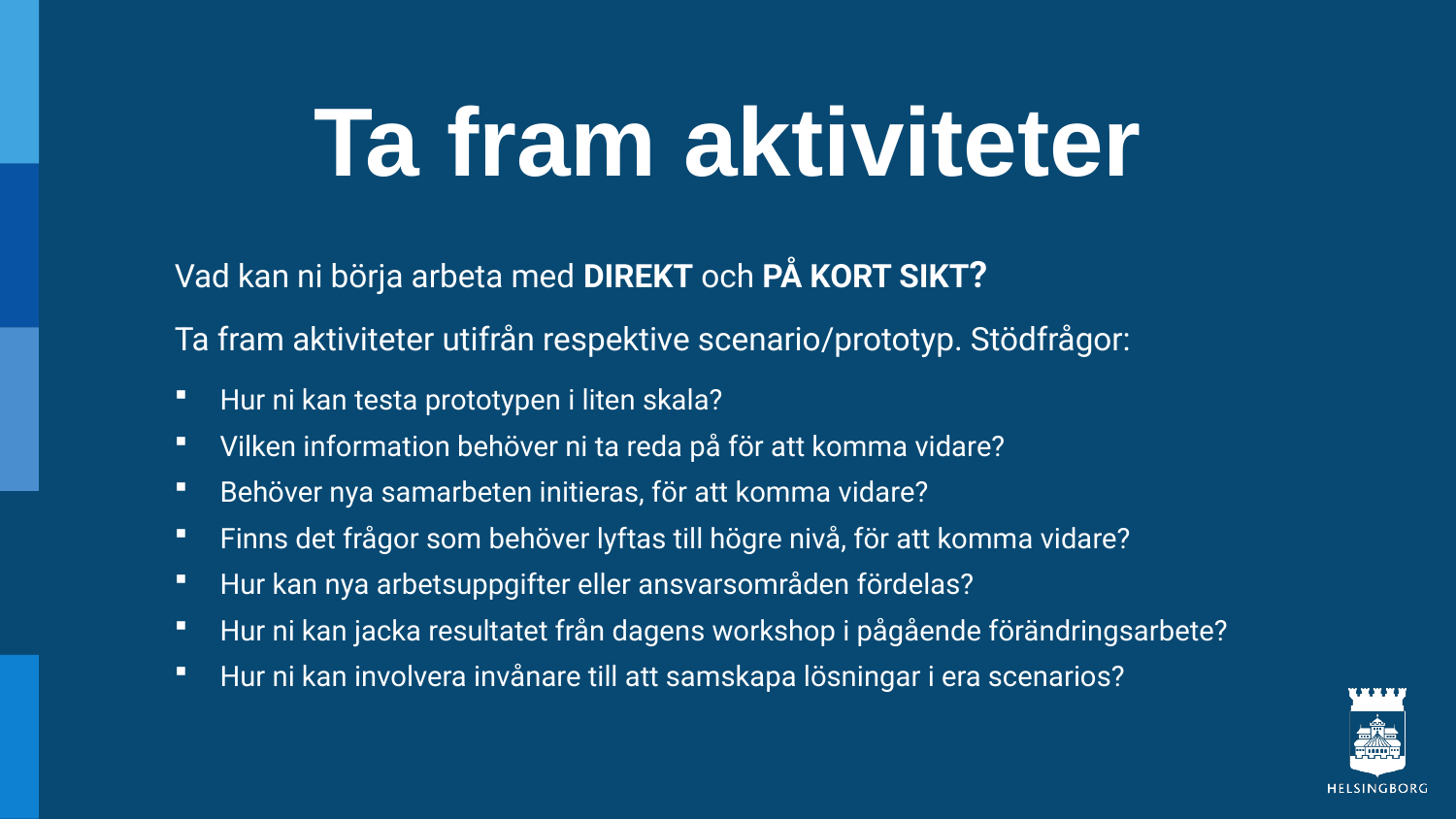

# Ta fram aktiviteter
Vad kan ni börja arbeta med DIREKT och PÅ KORT SIKT?
Ta fram aktiviteter utifrån respektive scenario/prototyp. Stödfrågor:
Hur ni kan testa prototypen i liten skala?
Vilken information behöver ni ta reda på för att komma vidare?
Behöver nya samarbeten initieras, för att komma vidare?
Finns det frågor som behöver lyftas till högre nivå, för att komma vidare?
Hur kan nya arbetsuppgifter eller ansvarsområden fördelas?
Hur ni kan jacka resultatet från dagens workshop i pågående förändringsarbete?
Hur ni kan involvera invånare till att samskapa lösningar i era scenarios?